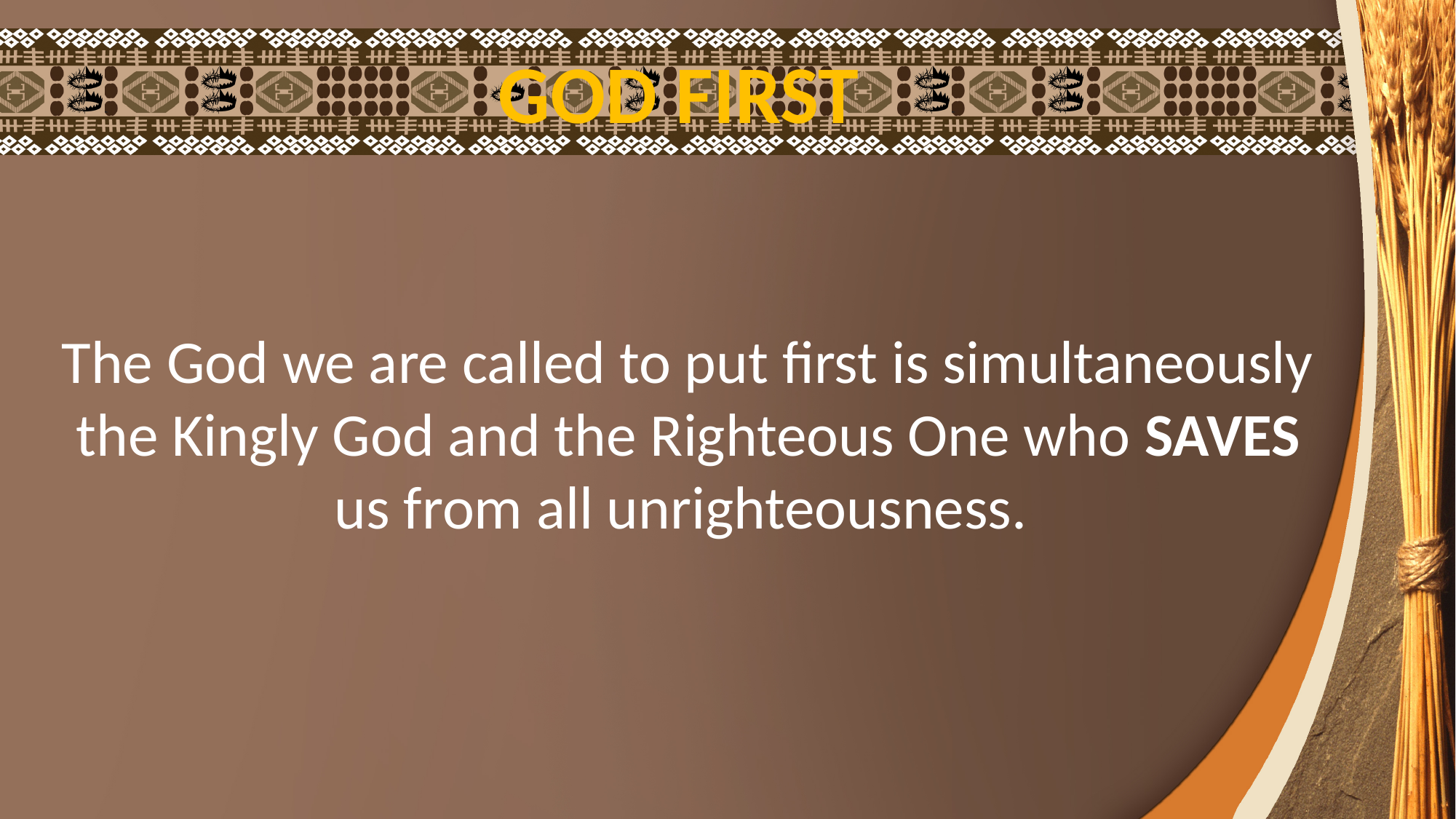

GOD FIRST
The God we are called to put first is simultaneously the Kingly God and the Righteous One who SAVES us from all unrighteousness.